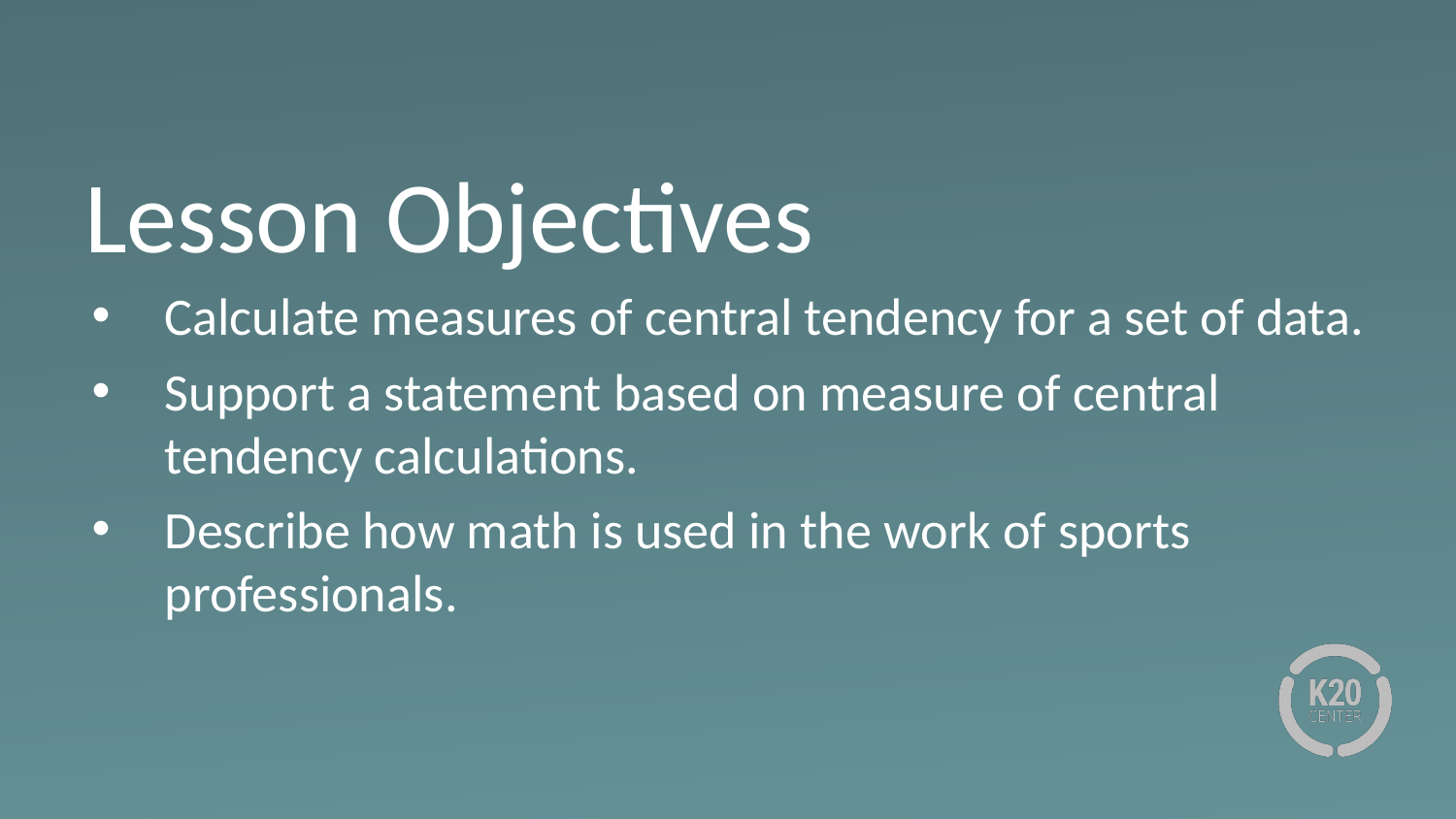

# Lesson Objectives
Calculate measures of central tendency for a set of data.
Support a statement based on measure of central tendency calculations.
Describe how math is used in the work of sports professionals.